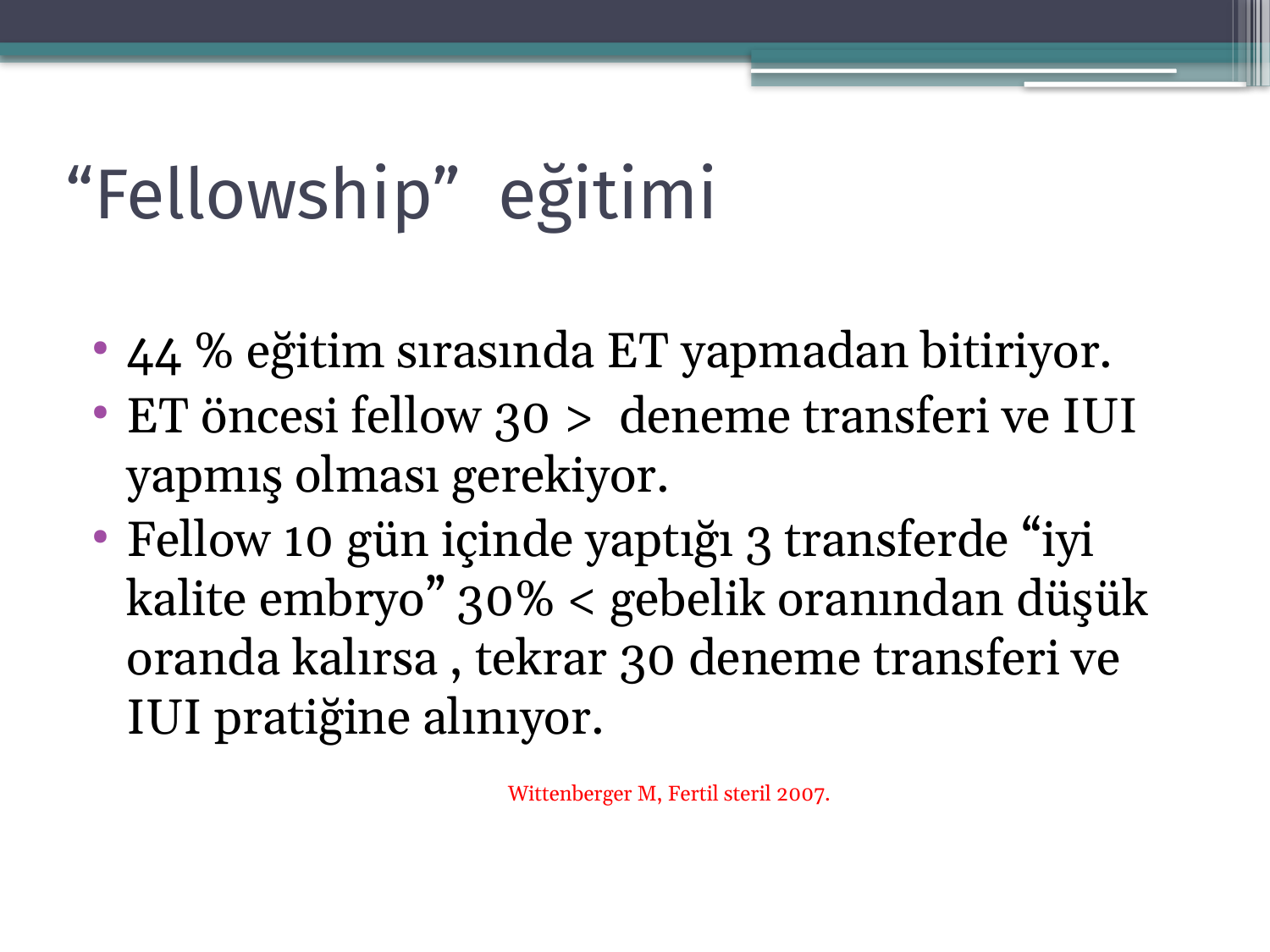

# “Fellowship”  eğitimi
44 % eğitim sırasında ET yapmadan bitiriyor.
ET öncesi fellow 30 >  deneme transferi ve IUI yapmış olması gerekiyor.
Fellow 10 gün içinde yaptığı 3 transferde “iyi kalite embryo” 30% < gebelik oranından düşük oranda kalırsa , tekrar 30 deneme transferi ve IUI pratiğine alınıyor.

				Wittenberger M, Fertil steril 2007.